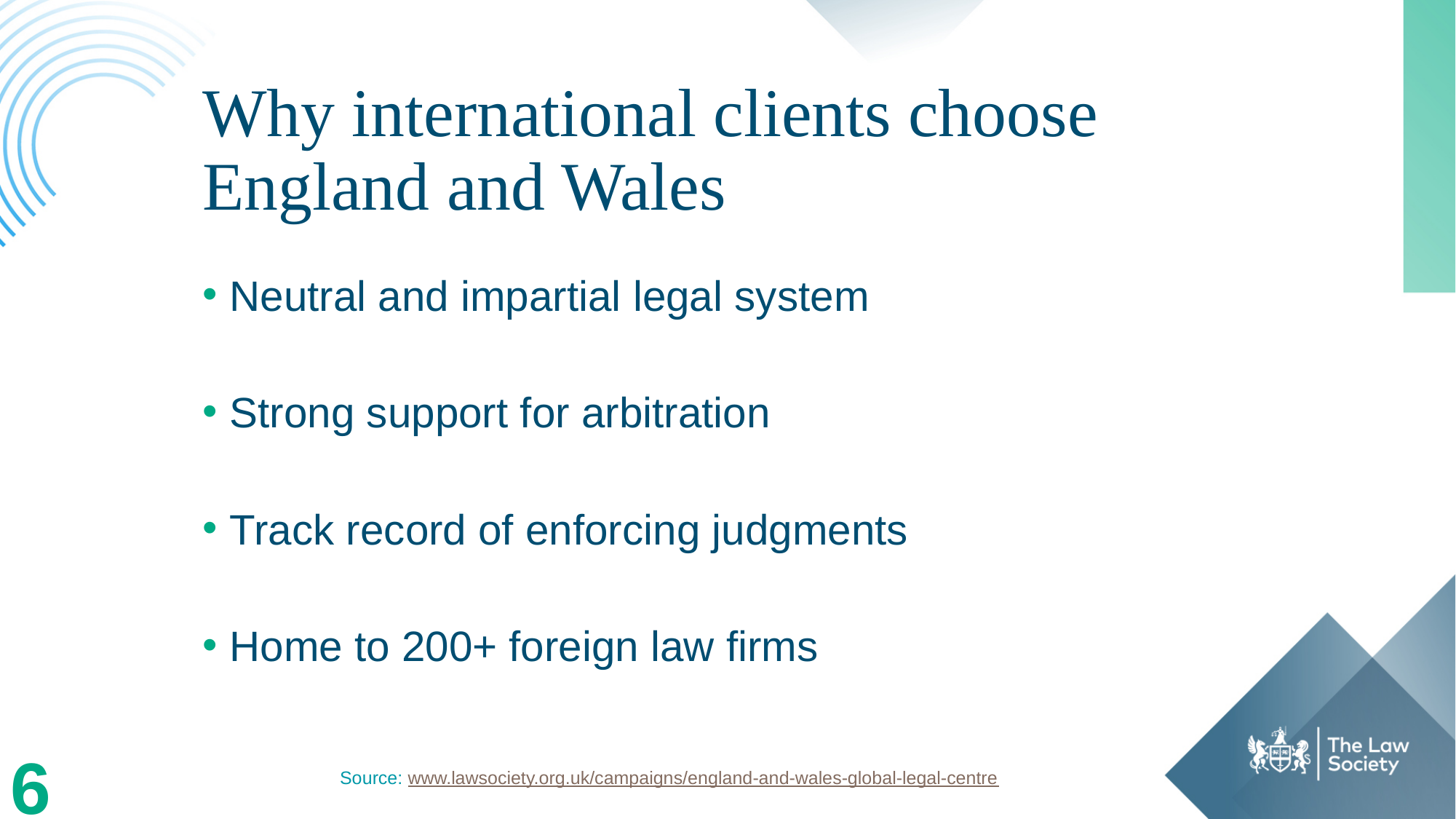

# Why international clients choose England and Wales
Neutral and impartial legal system

Strong support for arbitration

Track record of enforcing judgments

Home to 200+ foreign law firms
6
Source: www.lawsociety.org.uk/campaigns/england-and-wales-global-legal-centre